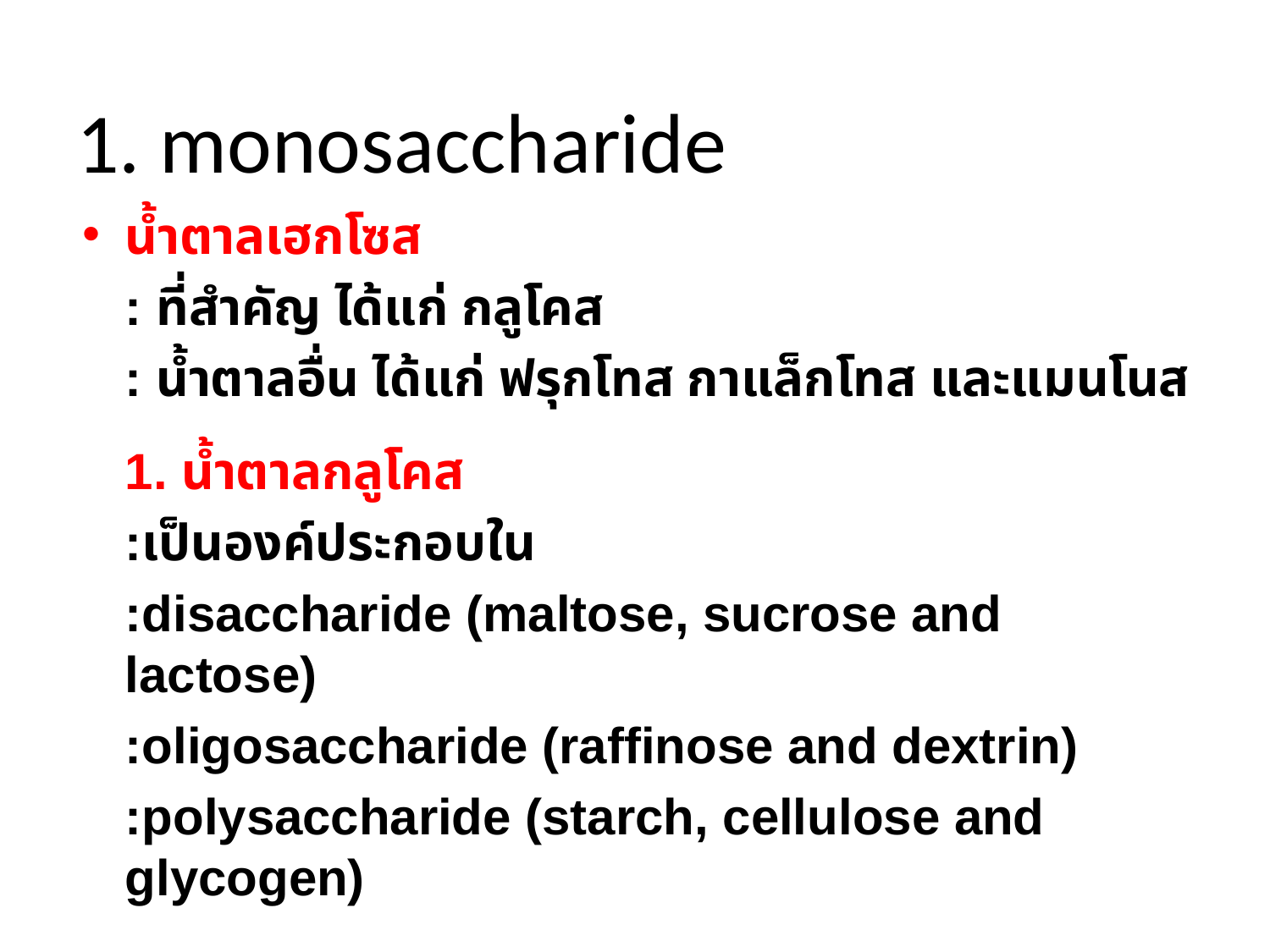

1. monosaccharide
น้ำตาลเฮกโซส
	: ที่สำคัญ ได้แก่ กลูโคส
	: น้ำตาลอื่น ได้แก่ ฟรุกโทส กาแล็กโทส และแมนโนส

	1. น้ำตาลกลูโคส
	:เป็นองค์ประกอบใน
	:disaccharide (maltose, sucrose and lactose)
	:oligosaccharide (raffinose and dextrin)
	:polysaccharide (starch, cellulose and glycogen)